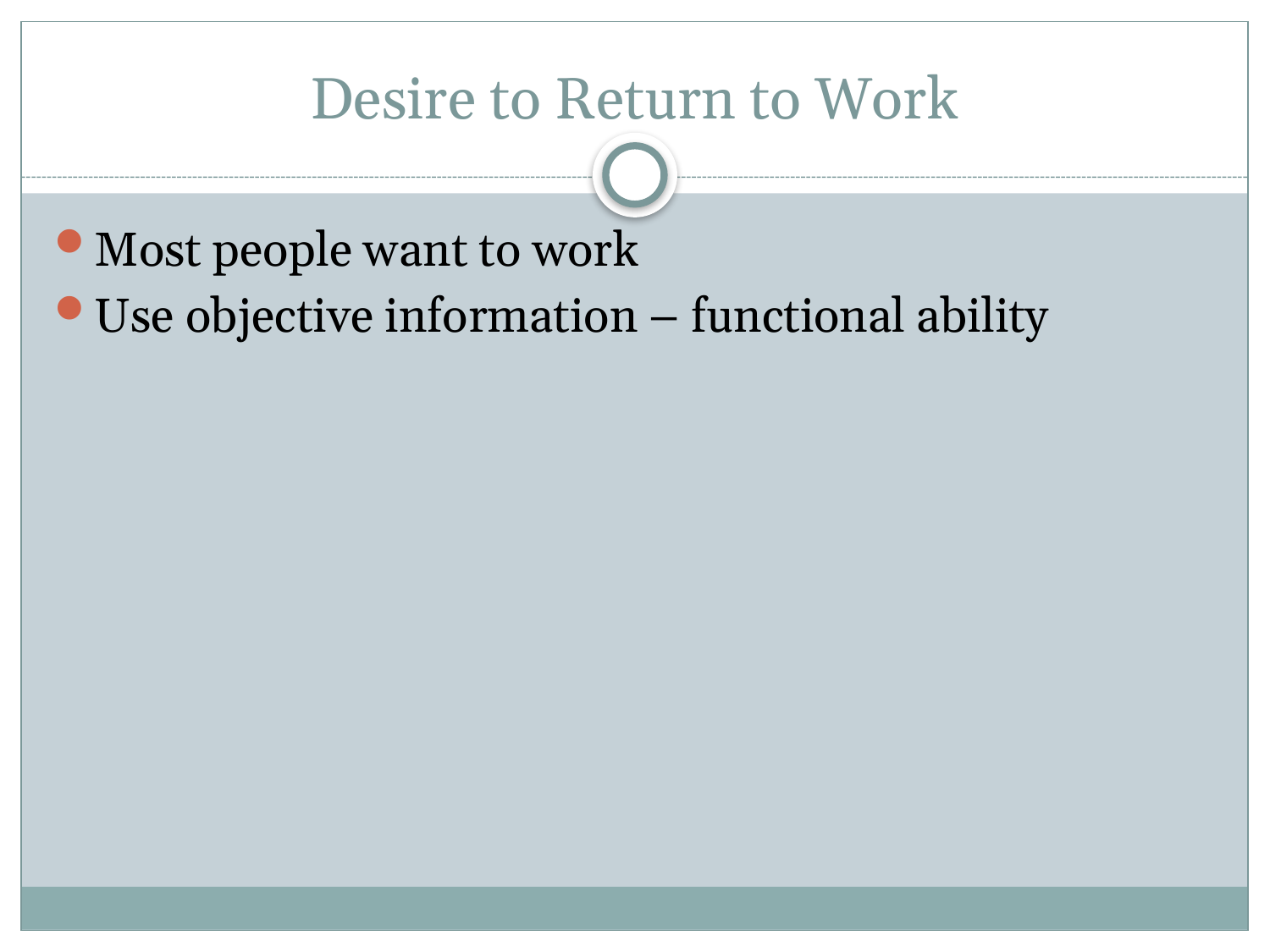

# Desire to Return to Work
Most people want to work
Use objective information – functional ability